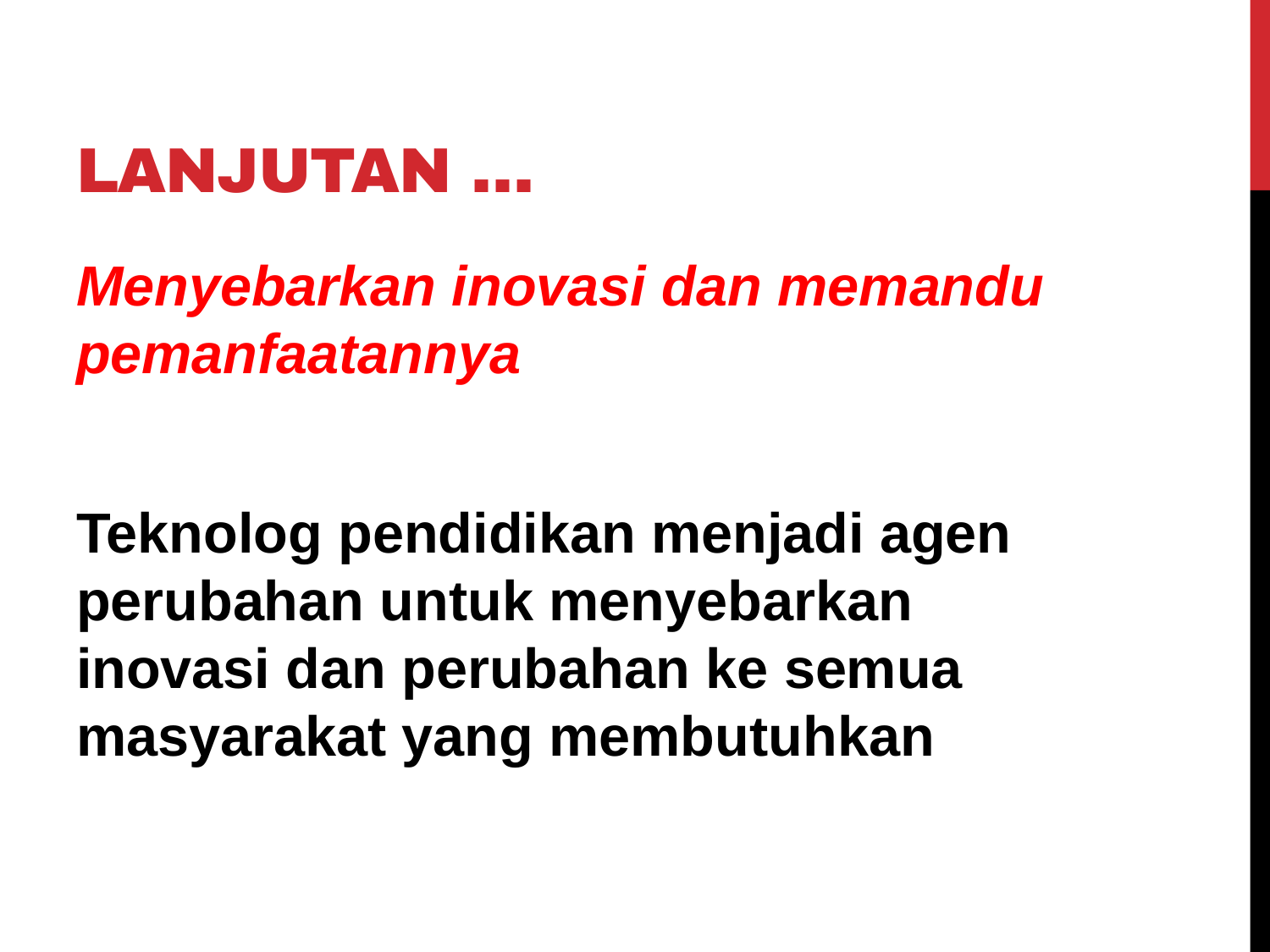

# Lanjutan …
Menyebarkan inovasi dan memandu pemanfaatannya

Teknolog pendidikan menjadi agen perubahan untuk menyebarkan inovasi dan perubahan ke semua masyarakat yang membutuhkan